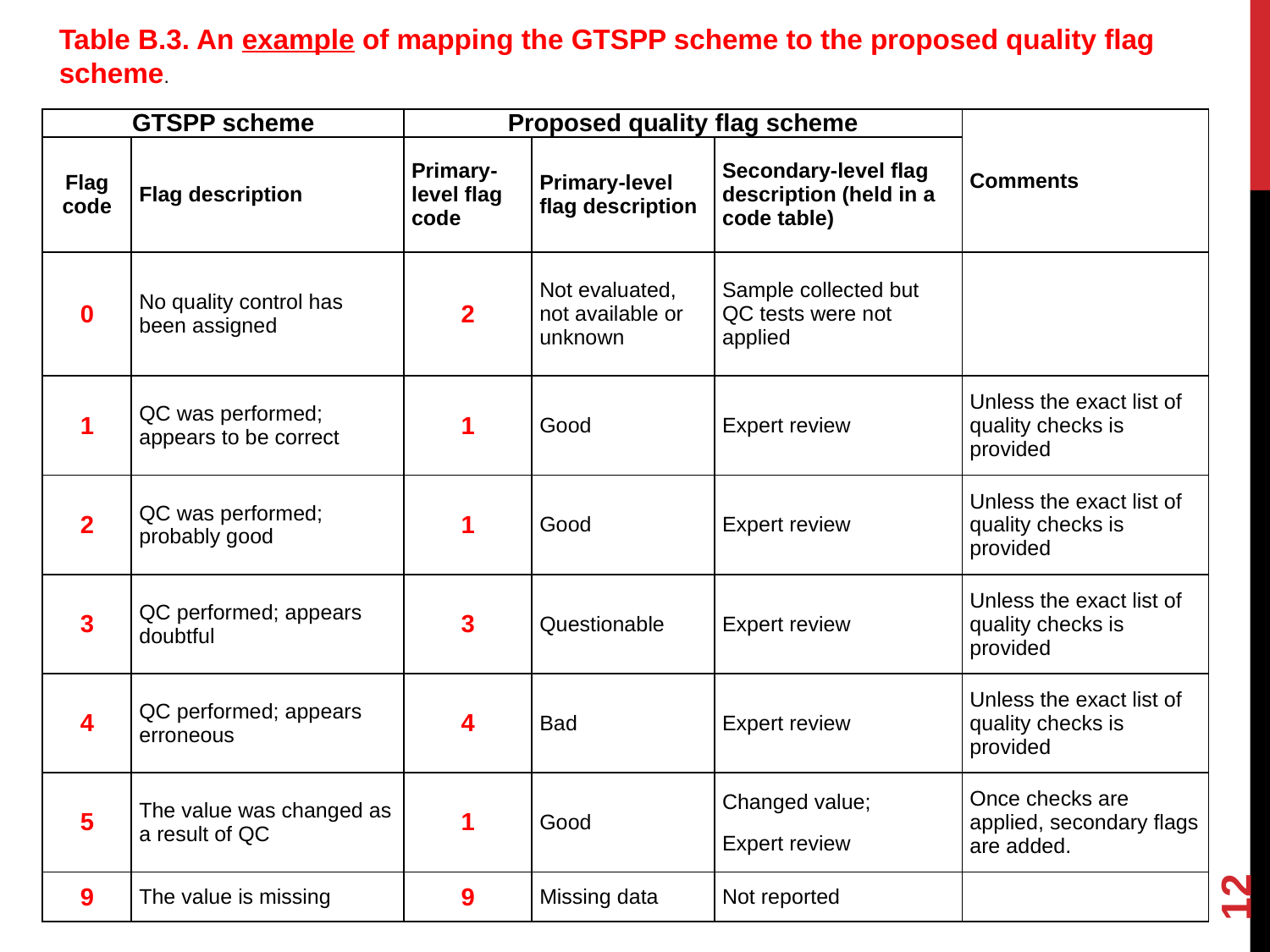

Table B.3. An example of mapping the GTSPP scheme to the proposed quality flag scheme.
| GTSPP scheme |  | Proposed quality flag scheme |  |  | Comments |
| --- | --- | --- | --- | --- | --- |
| Flag code | Flag description | Primary-level flag code | Primary-level flag description | Secondary-level flag description (held in a code table) |  |
| 0 | No quality control has been assigned | 2 | Not evaluated, not available or unknown | Sample collected but QC tests were not applied |  |
| 1 | QC was performed; appears to be correct | 1 | Good | Expert review | Unless the exact list of quality checks is provided |
| 2 | QC was performed; probably good | 1 | Good | Expert review | Unless the exact list of quality checks is provided |
| 3 | QC performed; appears doubtful | 3 | Questionable | Expert review | Unless the exact list of quality checks is provided |
| 4 | QC performed; appears erroneous | 4 | Bad | Expert review | Unless the exact list of quality checks is provided |
| 5 | The value was changed as a result of QC | 1 | Good | Changed value; Expert review | Once checks are applied, secondary flags are added. |
| 9 | The value is missing | 9 | Missing data | Not reported |  |
12